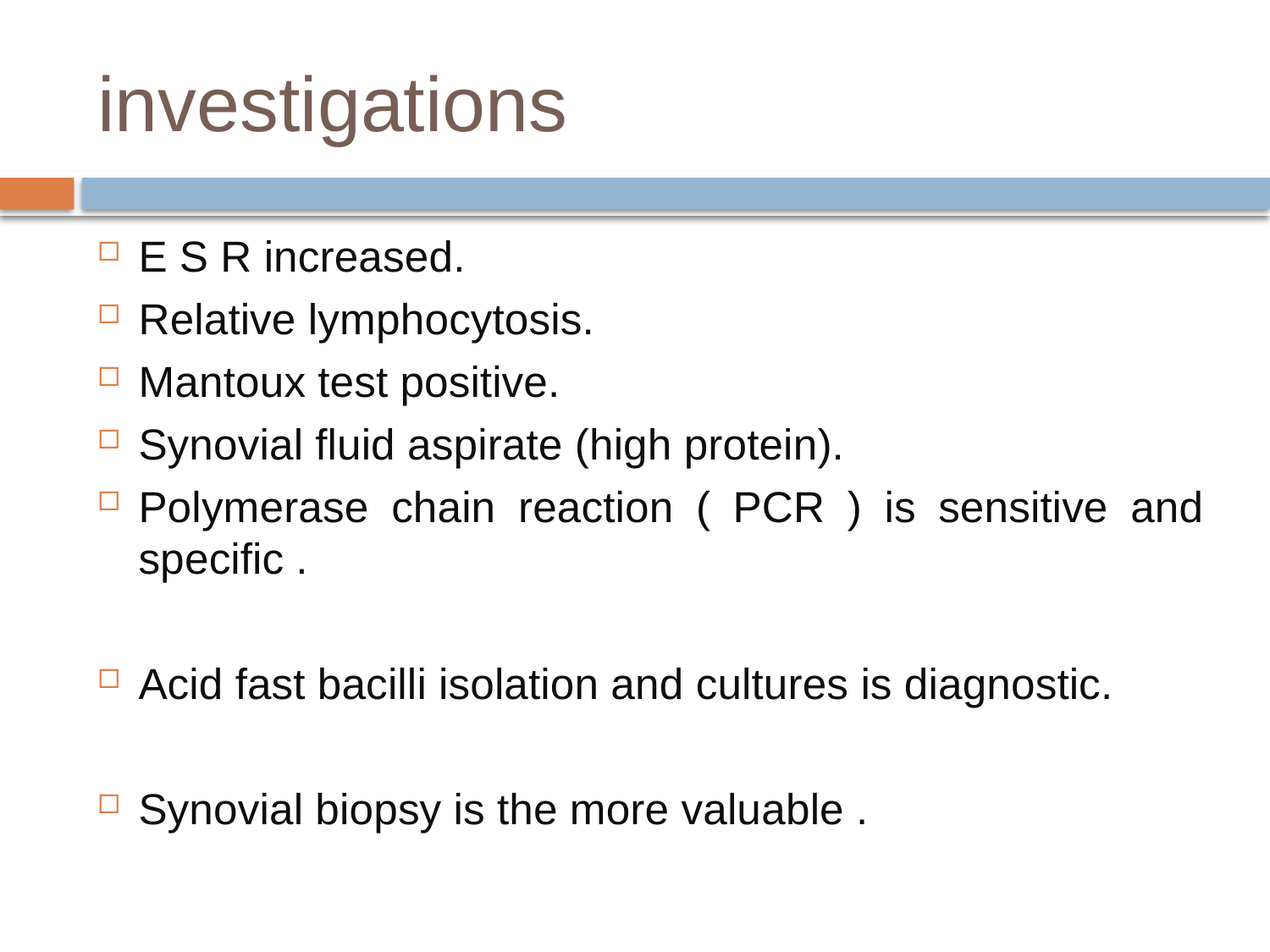

# investigations
E S R increased.
Relative lymphocytosis.
Mantoux test positive.
Synovial fluid aspirate (high protein).
Polymerase chain reaction ( PCR ) is sensitive and specific .

Acid fast bacilli isolation and cultures is diagnostic.

Synovial biopsy is the more valuable .